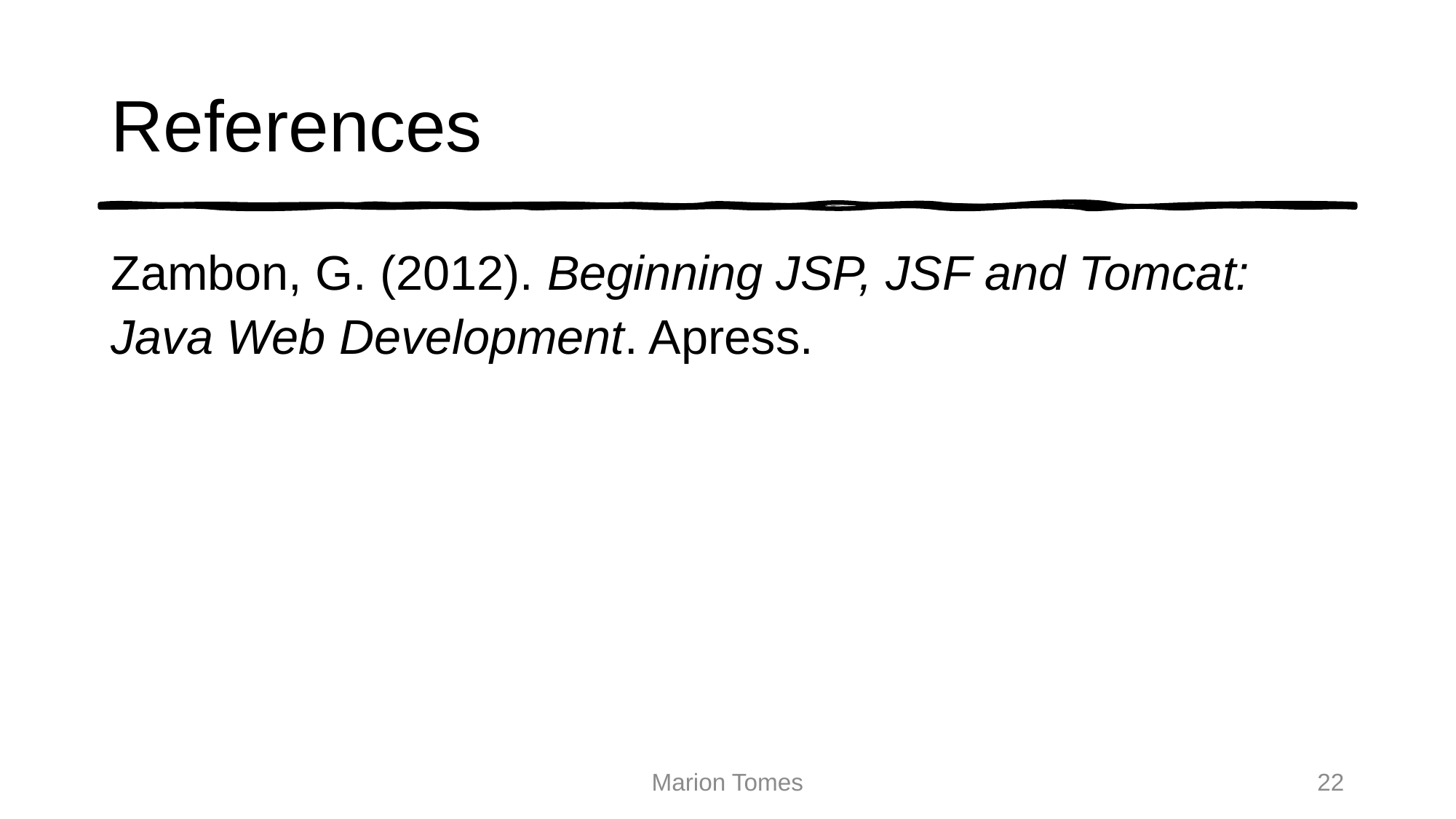

# References
Zambon, G. (2012). Beginning JSP, JSF and Tomcat: Java Web Development. Apress.

Marion Tomes
22